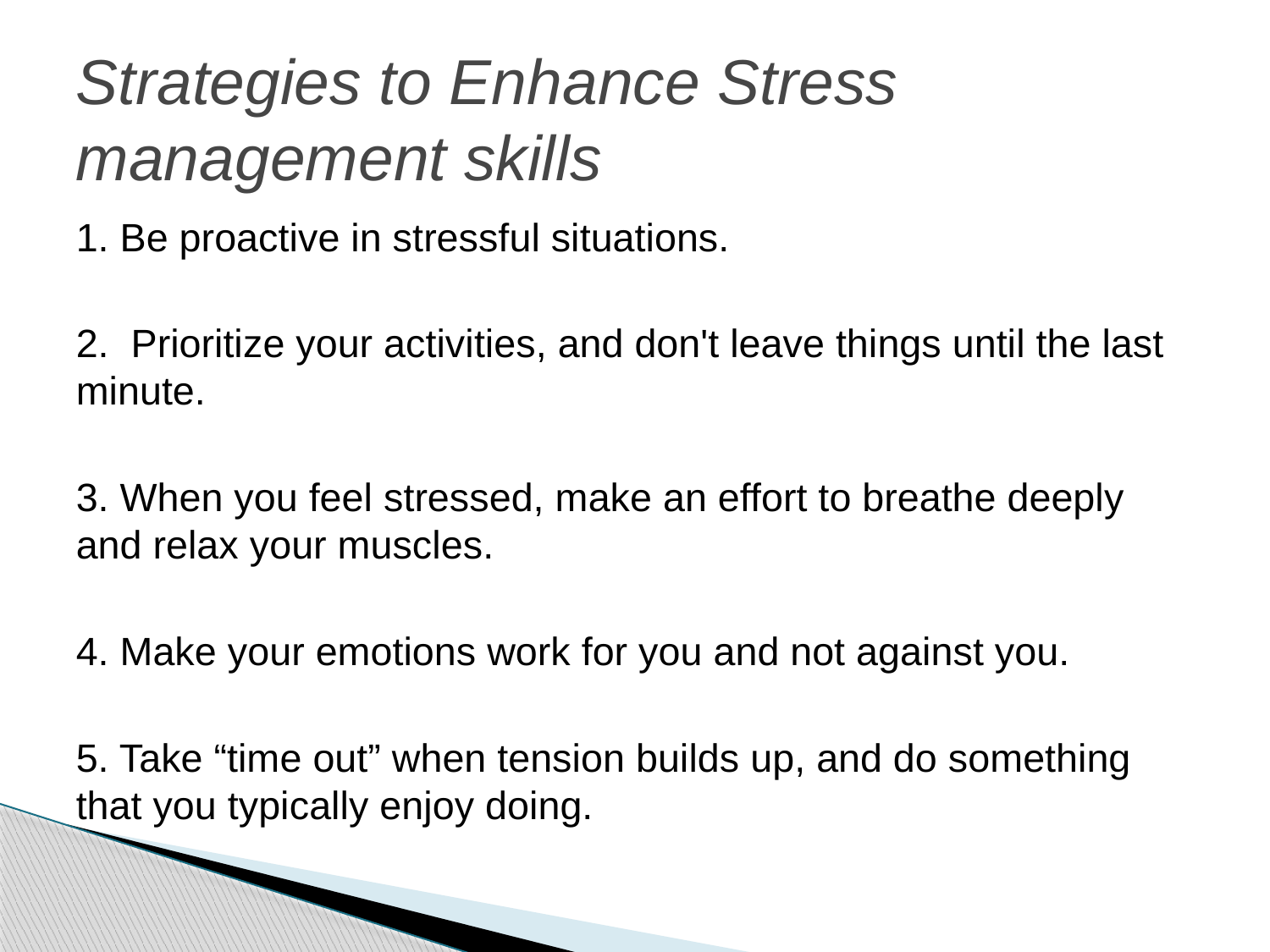

# Strategies to Enhance Stress management skills
1. Be proactive in stressful situations.

2.  Prioritize your activities, and don't leave things until the last minute.

3. When you feel stressed, make an effort to breathe deeply and relax your muscles.

4. Make your emotions work for you and not against you.

5. Take “time out” when tension builds up, and do something that you typically enjoy doing.